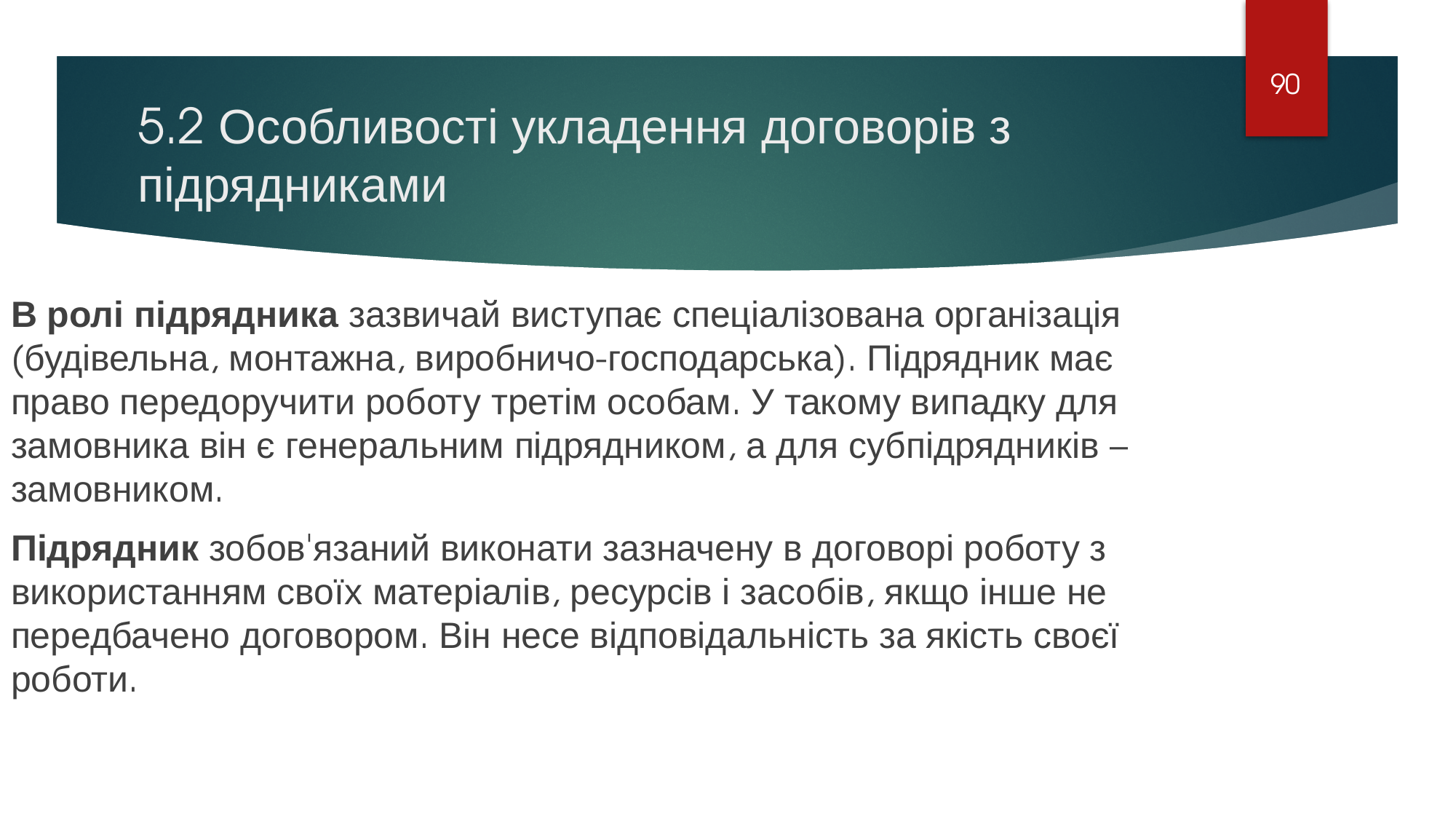

90
# 5.2 Особливості укладення договорів з підрядниками
В ролі підрядника зазвичай виступає спеціалізована організація (будівельна, монтажна, виробничо-господарська). Підрядник має право передоручити роботу третім особам. У такому випадку для замовника він є генеральним підрядником, а для субпідрядників – замовником.
Підрядник зобов'язаний виконати зазначену в договорі роботу з використанням своїх матеріалів, ресурсів і засобів, якщо інше не передбачено договором. Він несе відповідальність за якість своєї роботи.